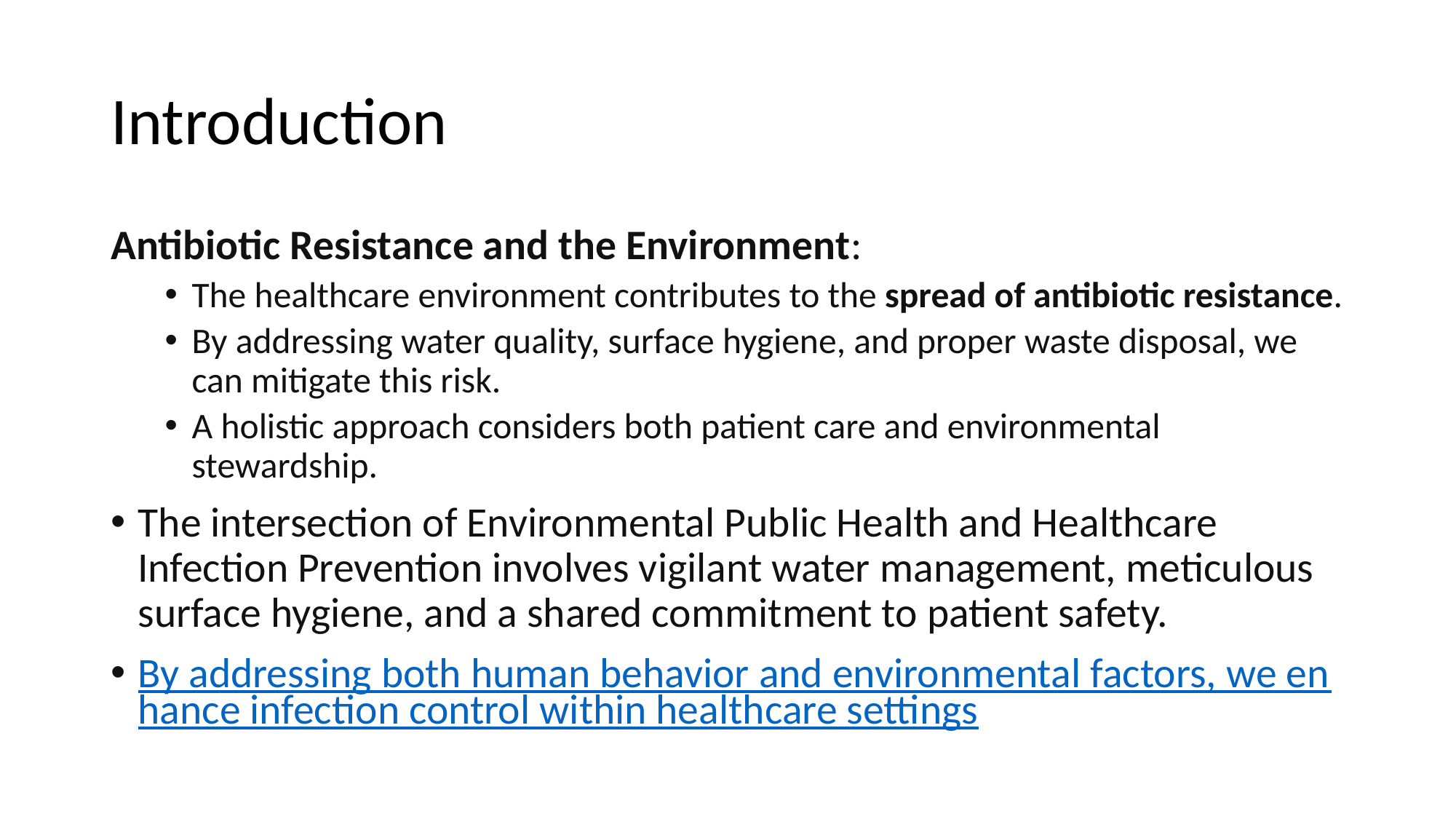

# Introduction
Antibiotic Resistance and the Environment:
The healthcare environment contributes to the spread of antibiotic resistance.
By addressing water quality, surface hygiene, and proper waste disposal, we can mitigate this risk.
A holistic approach considers both patient care and environmental stewardship.
The intersection of Environmental Public Health and Healthcare Infection Prevention involves vigilant water management, meticulous surface hygiene, and a shared commitment to patient safety.
By addressing both human behavior and environmental factors, we enhance infection control within healthcare settings